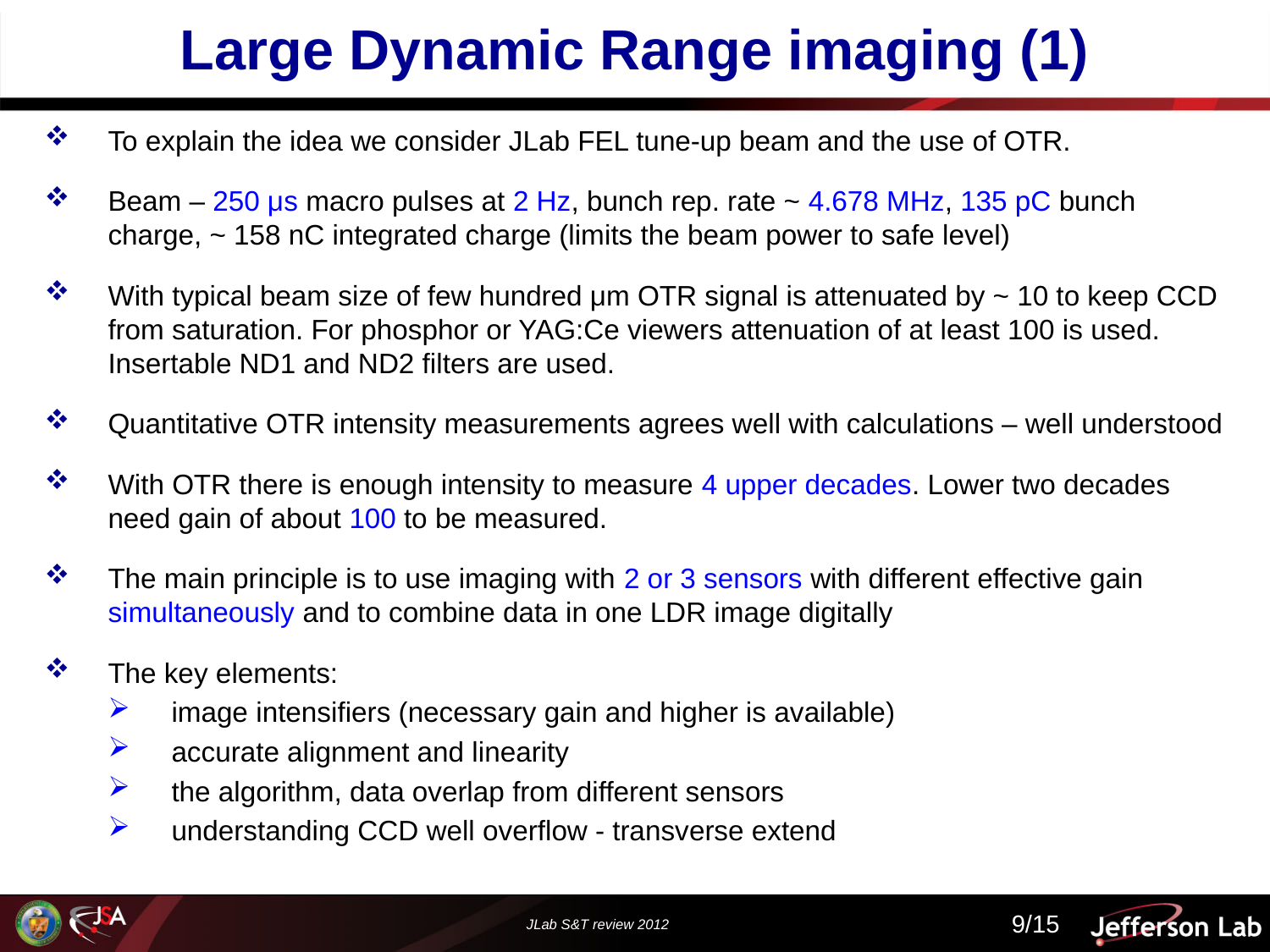

# Large Dynamic Range imaging (1)
To explain the idea we consider JLab FEL tune-up beam and the use of OTR.
Beam – 250 μs macro pulses at 2 Hz, bunch rep. rate ~ 4.678 MHz, 135 pC bunch charge, ~ 158 nC integrated charge (limits the beam power to safe level)
With typical beam size of few hundred μm OTR signal is attenuated by ~ 10 to keep CCD from saturation. For phosphor or YAG:Ce viewers attenuation of at least 100 is used. Insertable ND1 and ND2 filters are used.
Quantitative OTR intensity measurements agrees well with calculations – well understood
With OTR there is enough intensity to measure 4 upper decades. Lower two decades need gain of about 100 to be measured.
The main principle is to use imaging with 2 or 3 sensors with different effective gain simultaneously and to combine data in one LDR image digitally
The key elements:
image intensifiers (necessary gain and higher is available)
accurate alignment and linearity
the algorithm, data overlap from different sensors
understanding CCD well overflow - transverse extend
9/15